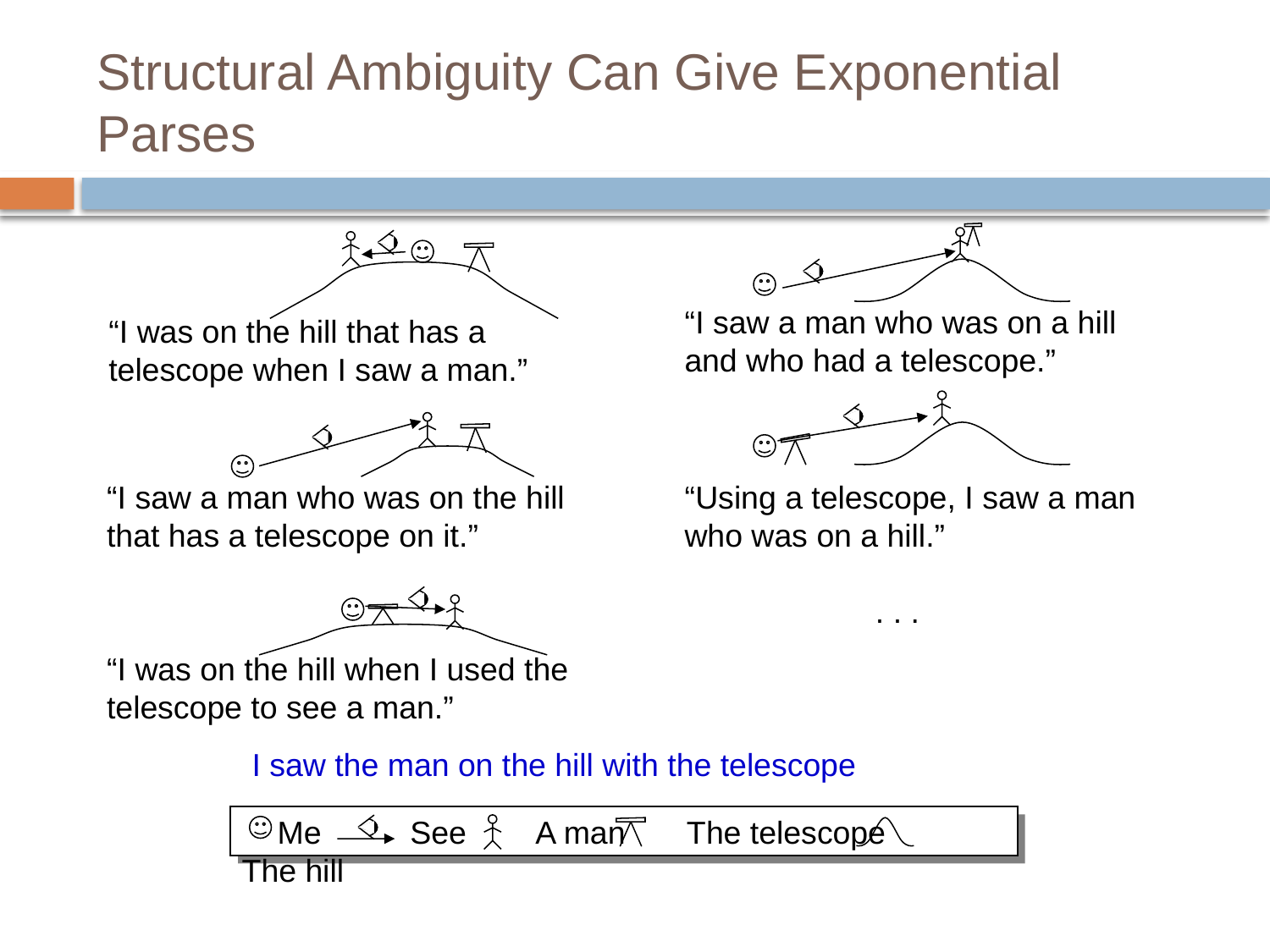

# Structural Ambiguity Can Give Exponential Parses

“I saw a man who was on a hill and who had a telescope.”

“I was on the hill that has a telescope when I saw a man.”

“Using a telescope, I saw a man who was on a hill.”

“I saw a man who was on the hill that has a telescope on it.”
. . .

“I was on the hill when I used the telescope to see a man.”
I saw the man on the hill with the telescope
    Me          See        A man       The telescope          The hill